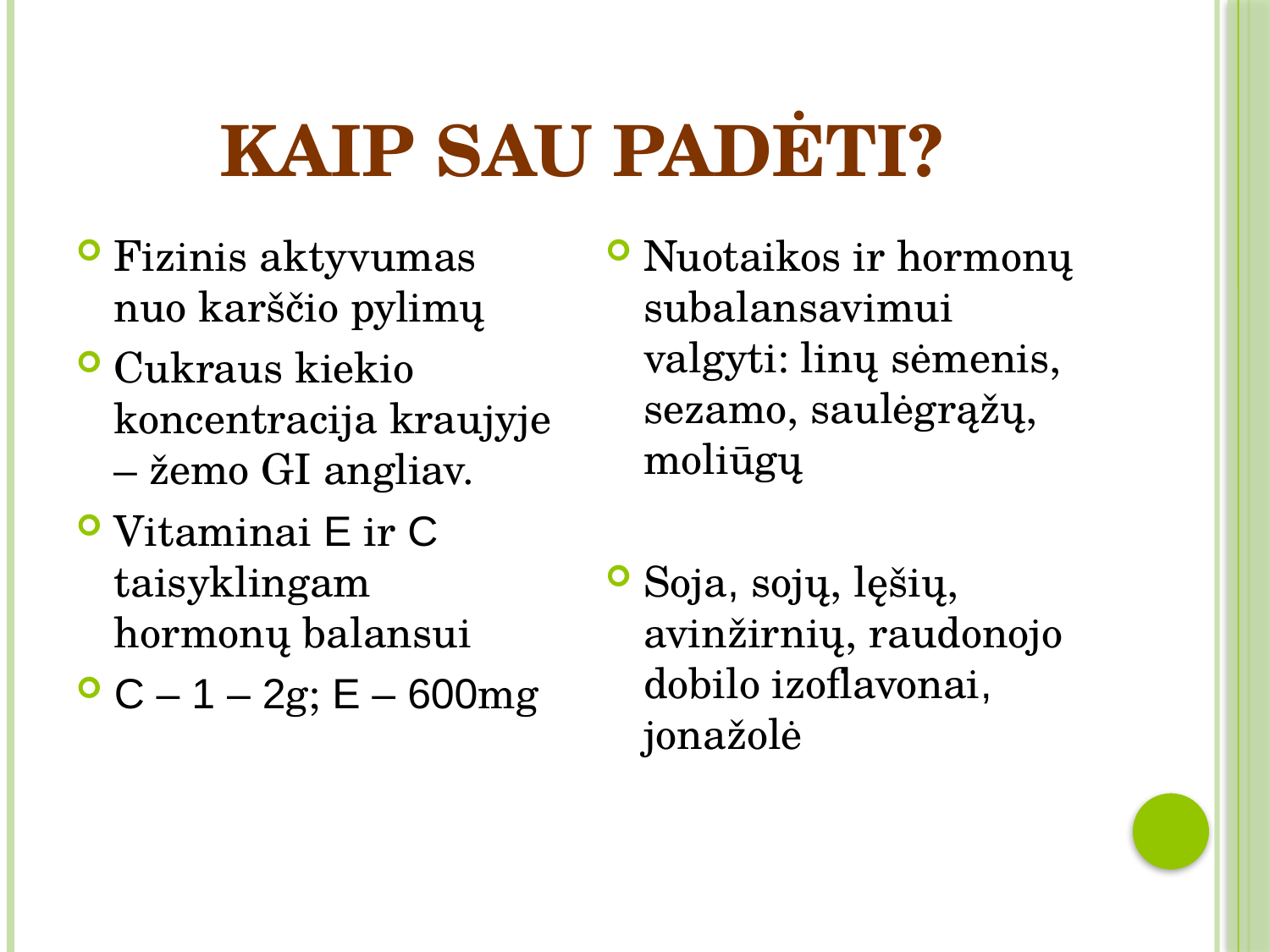

# Kaip sau padėti?
Fizinis aktyvumas nuo karščio pylimų
Cukraus kiekio koncentracija kraujyje – žemo GI angliav.
Vitaminai Е ir С taisyklingam hormonų balansui
С – 1 – 2g; Е – 600mg
Nuotaikos ir hormonų subalansavimui valgyti: linų sėmenis, sezamo, saulėgrąžų, moliūgų

Soja, sojų, lęšių, avinžirnių, raudonojo dobilo izoflavonai, jonažolė